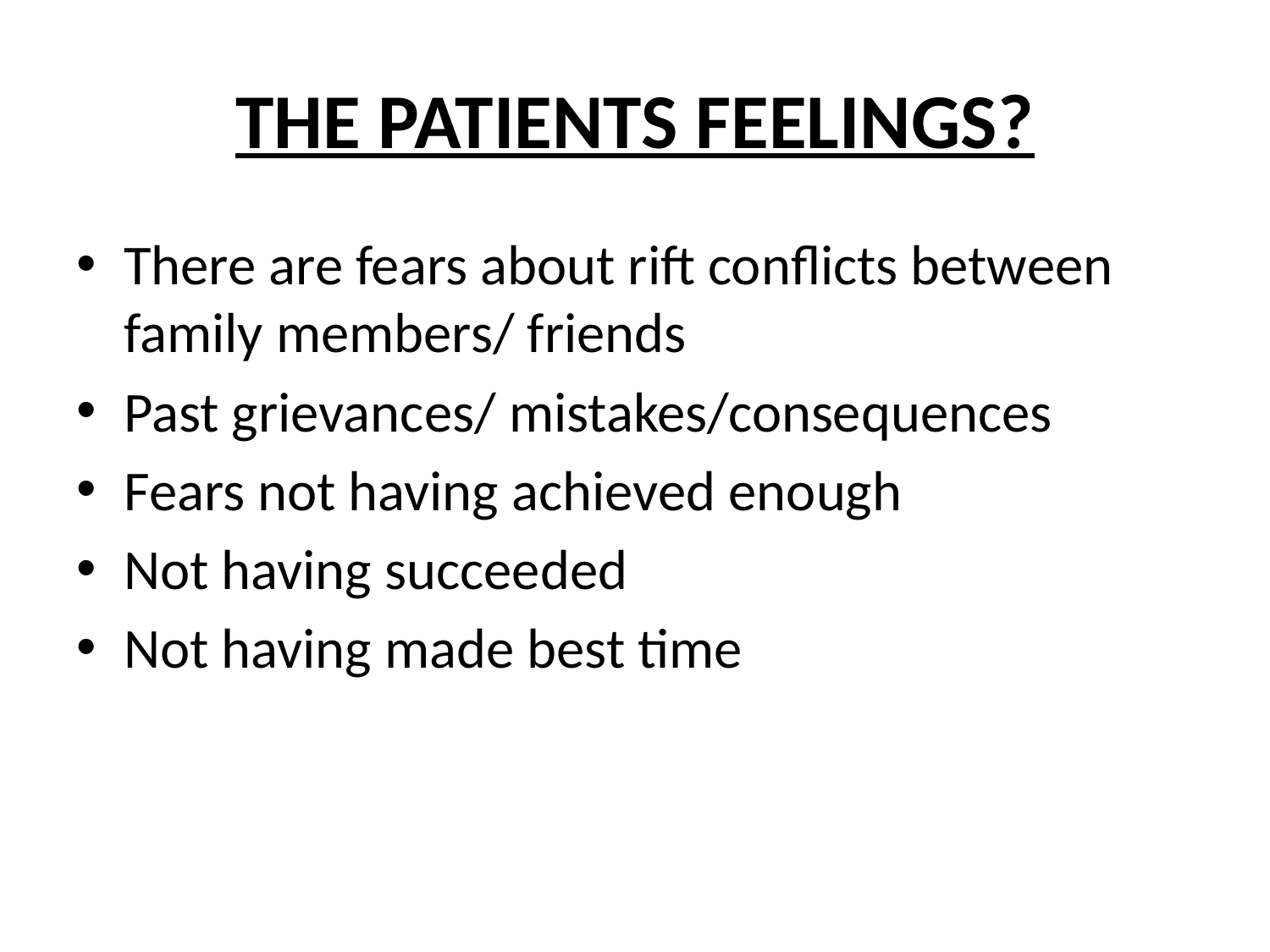

# THE PATIENTS FEELINGS?
There are fears about rift conflicts between family members/ friends
Past grievances/ mistakes/consequences
Fears not having achieved enough
Not having succeeded
Not having made best time